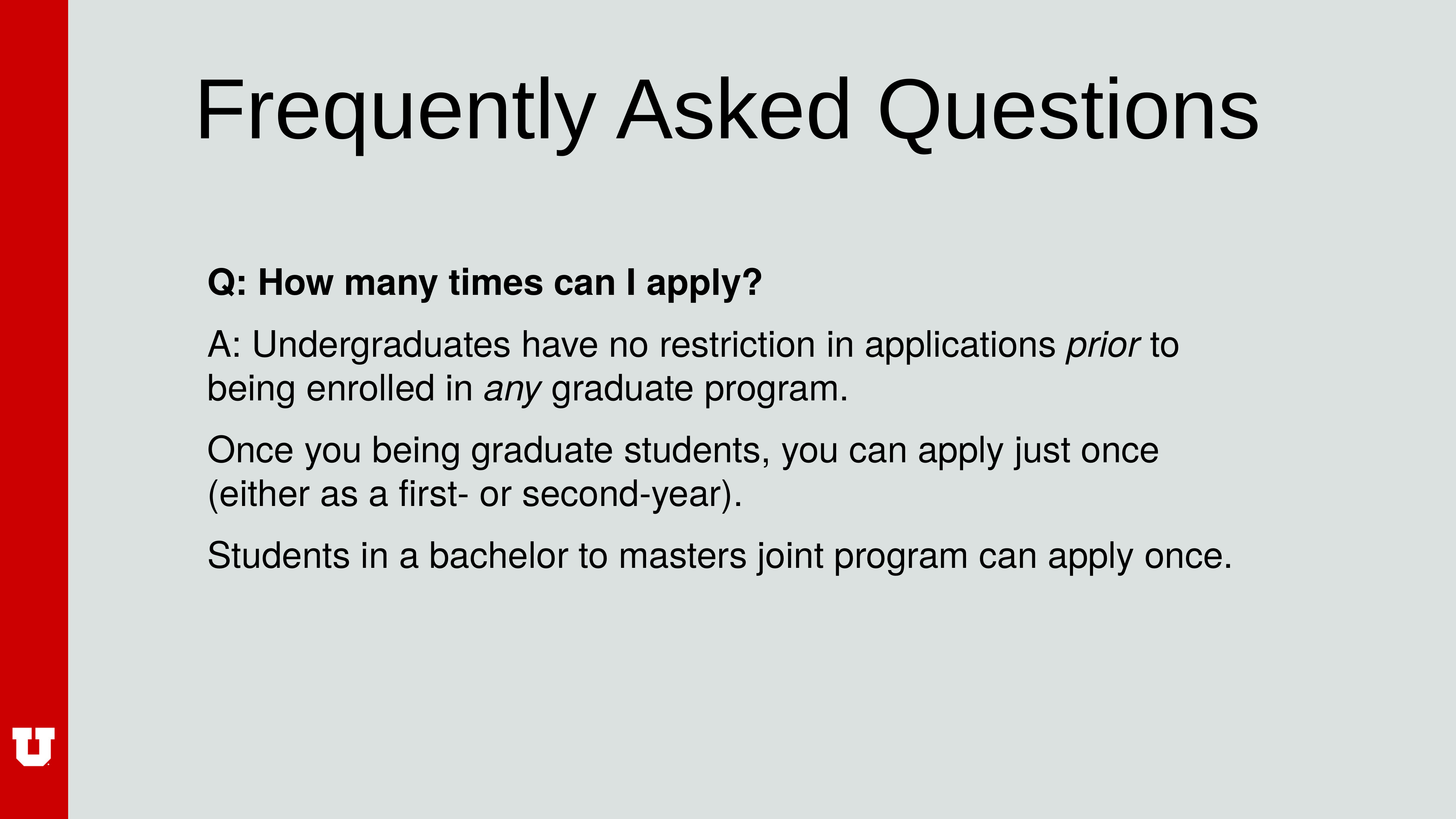

# Frequently Asked Questions
Q: How many times can I apply?
A: Undergraduates have no restriction in applications prior to being enrolled in any graduate program.
Once you being graduate students, you can apply just once (either as a first- or second-year).
Students in a bachelor to masters joint program can apply once.